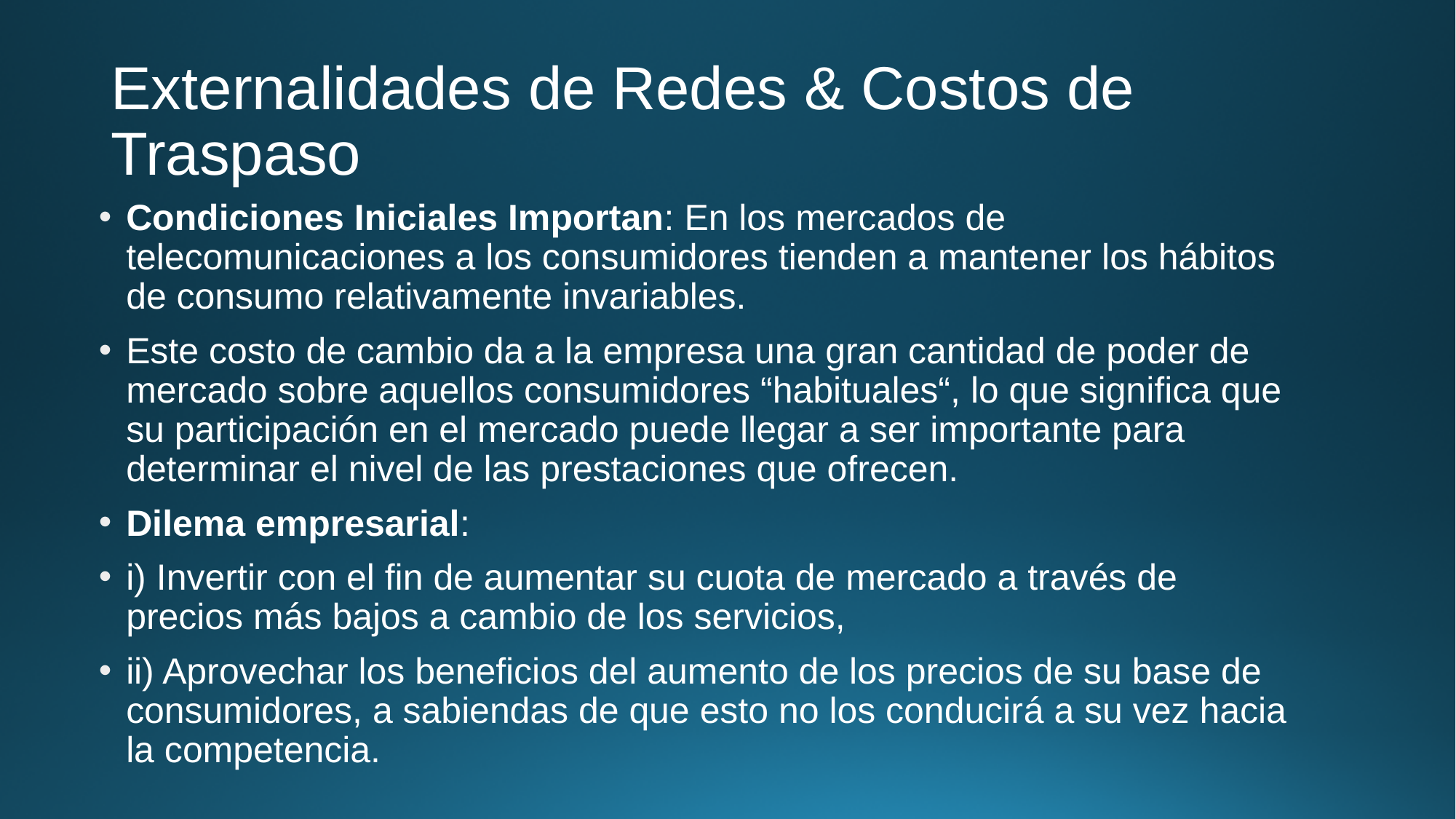

# Externalidades de Redes & Costos de Traspaso
Condiciones Iniciales Importan: En los mercados de telecomunicaciones a los consumidores tienden a mantener los hábitos de consumo relativamente invariables.
Este costo de cambio da a la empresa una gran cantidad de poder de mercado sobre aquellos consumidores “habituales“, lo que significa que su participación en el mercado puede llegar a ser importante para determinar el nivel de las prestaciones que ofrecen.
Dilema empresarial:
i) Invertir con el fin de aumentar su cuota de mercado a través de precios más bajos a cambio de los servicios,
ii) Aprovechar los beneficios del aumento de los precios de su base de consumidores, a sabiendas de que esto no los conducirá a su vez hacia la competencia.